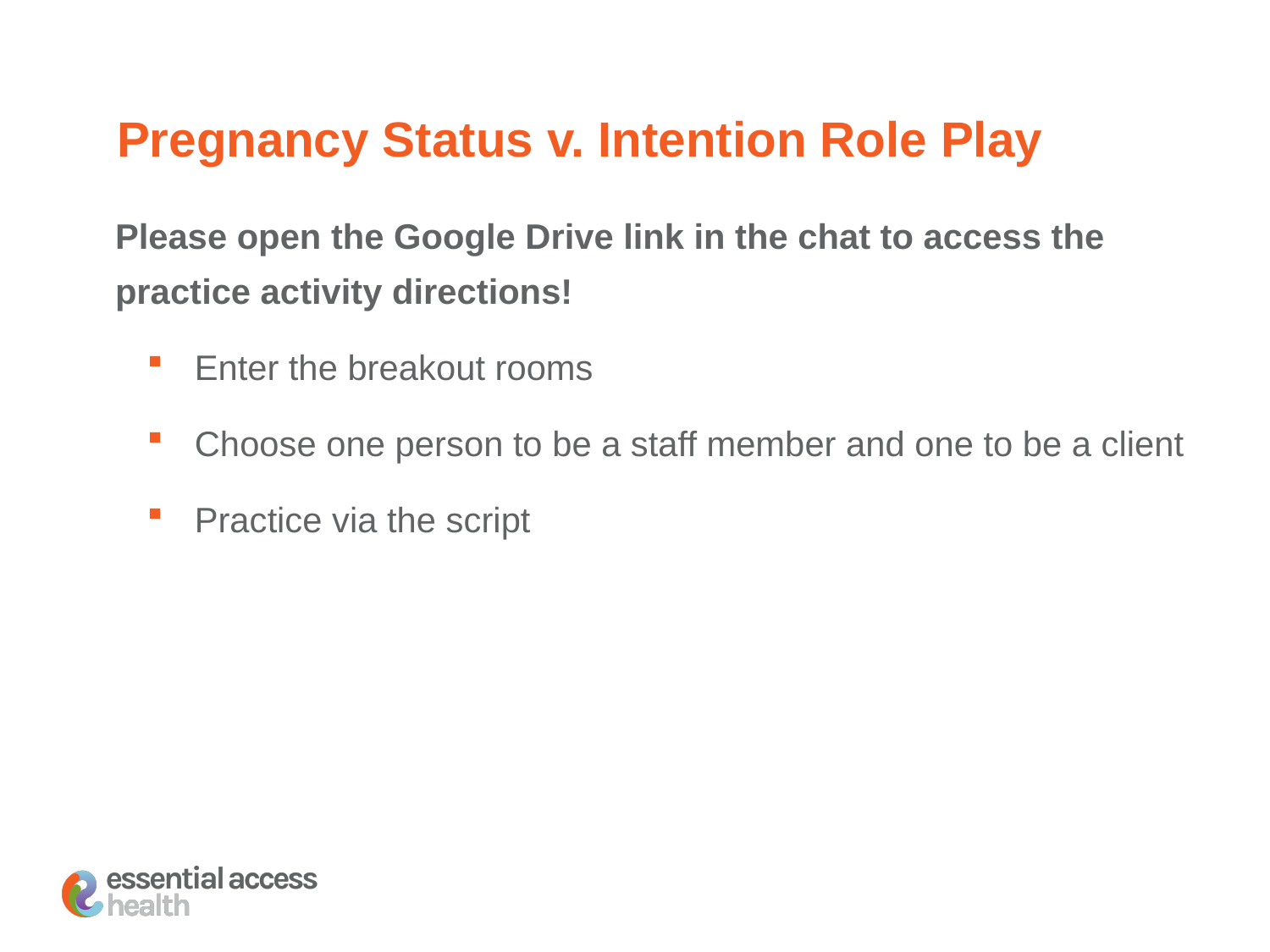

# Pregnancy Status v. Intention Role Play
Please open the Google Drive link in the chat to access the practice activity directions!
Enter the breakout rooms
Choose one person to be a staff member and one to be a client
Practice via the script